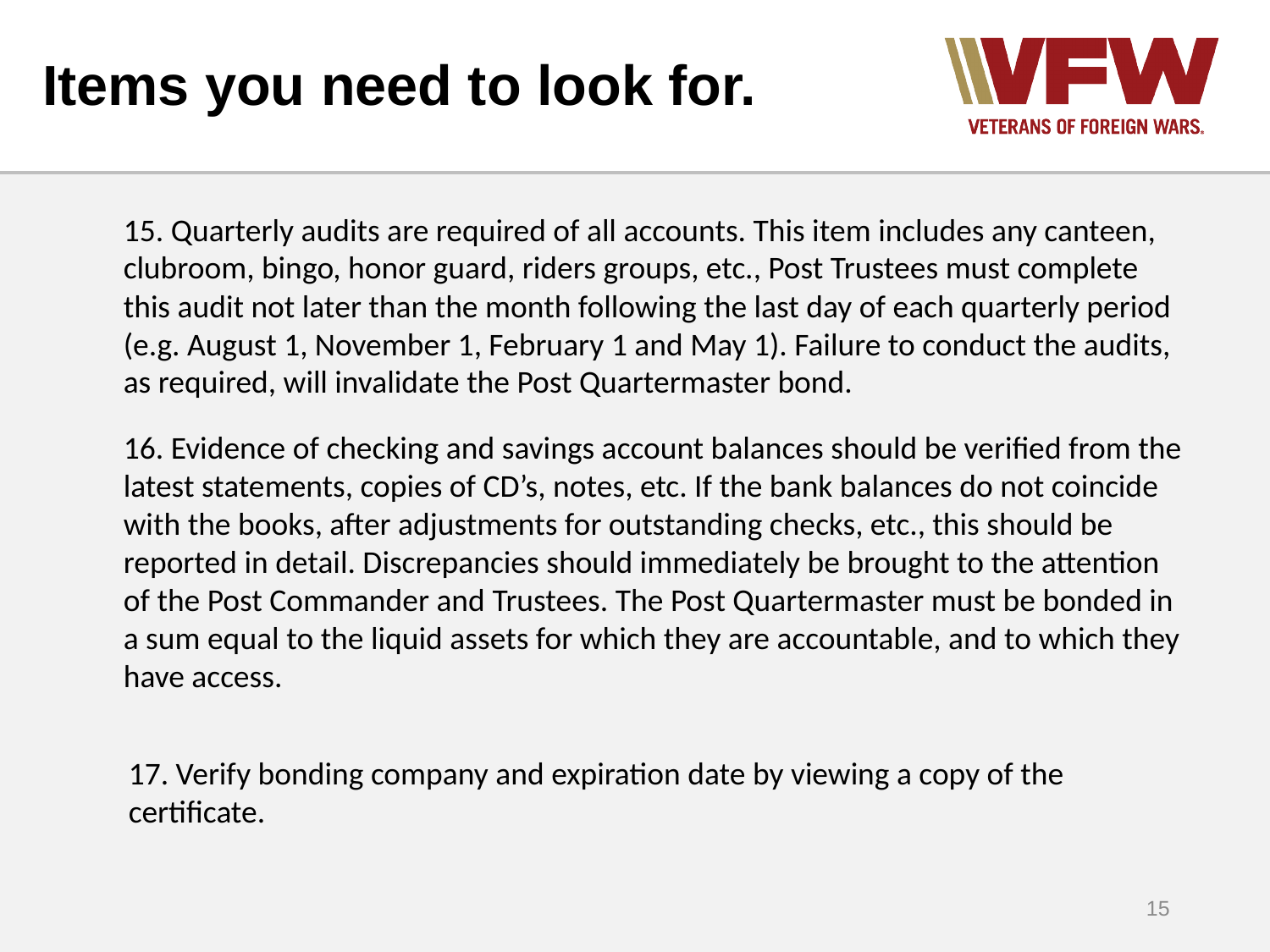

# Items you need to look for.
15. Quarterly audits are required of all accounts. This item includes any canteen, clubroom, bingo, honor guard, riders groups, etc., Post Trustees must complete this audit not later than the month following the last day of each quarterly period (e.g. August 1, November 1, February 1 and May 1). Failure to conduct the audits, as required, will invalidate the Post Quartermaster bond.
16. Evidence of checking and savings account balances should be verified from the latest statements, copies of CD’s, notes, etc. If the bank balances do not coincide with the books, after adjustments for outstanding checks, etc., this should be reported in detail. Discrepancies should immediately be brought to the attention of the Post Commander and Trustees. The Post Quartermaster must be bonded in a sum equal to the liquid assets for which they are accountable, and to which they have access.
17. Verify bonding company and expiration date by viewing a copy of the certificate.
15